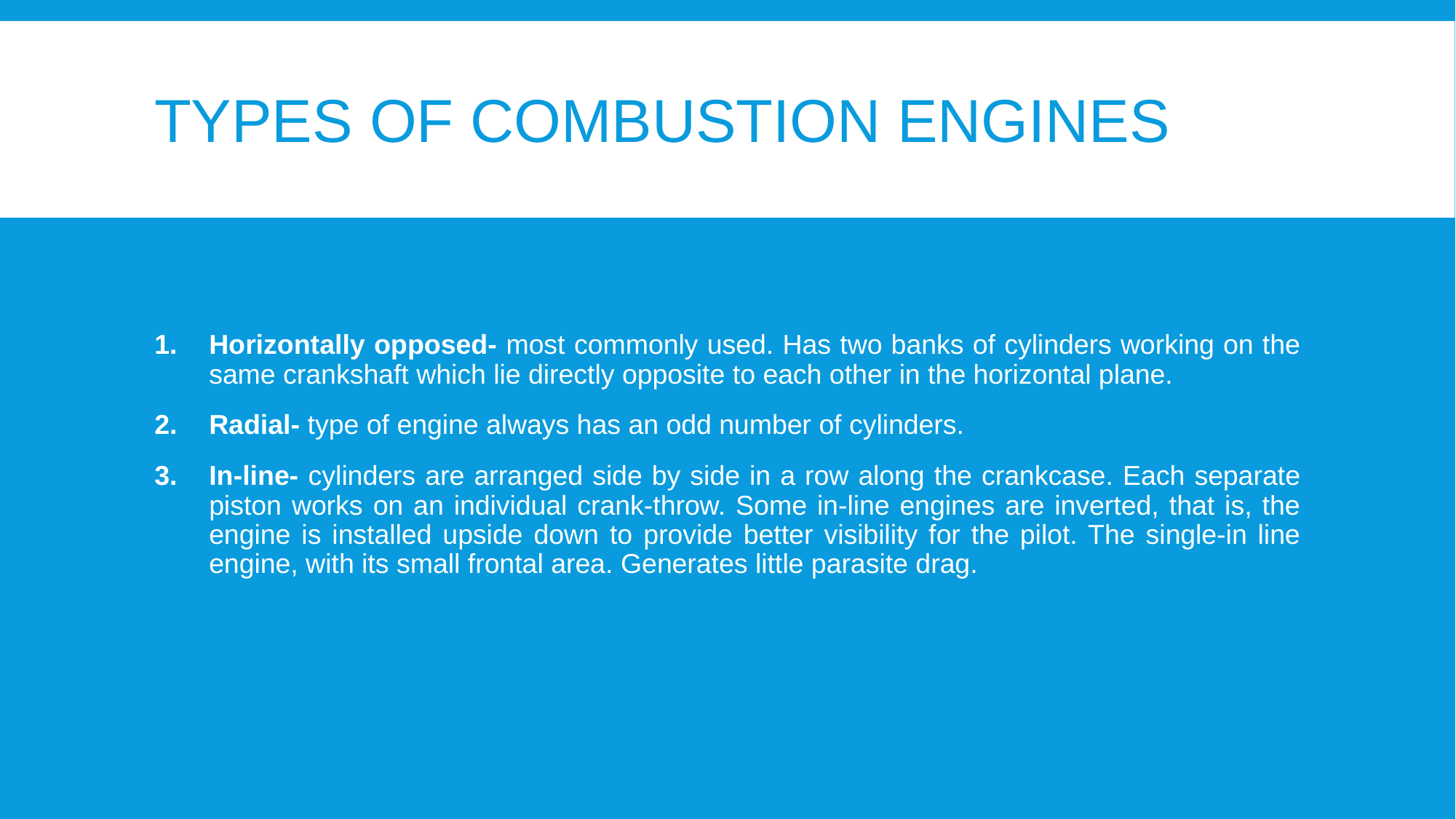

# TYPES OF COMBUSTION ENGINES
Horizontally opposed- most commonly used. Has two banks of cylinders working on the same crankshaft which lie directly opposite to each other in the horizontal plane.
Radial- type of engine always has an odd number of cylinders.
In-line- cylinders are arranged side by side in a row along the crankcase. Each separate piston works on an individual crank-throw. Some in-line engines are inverted, that is, the engine is installed upside down to provide better visibility for the pilot. The single-in line engine, with its small frontal area. Generates little parasite drag.